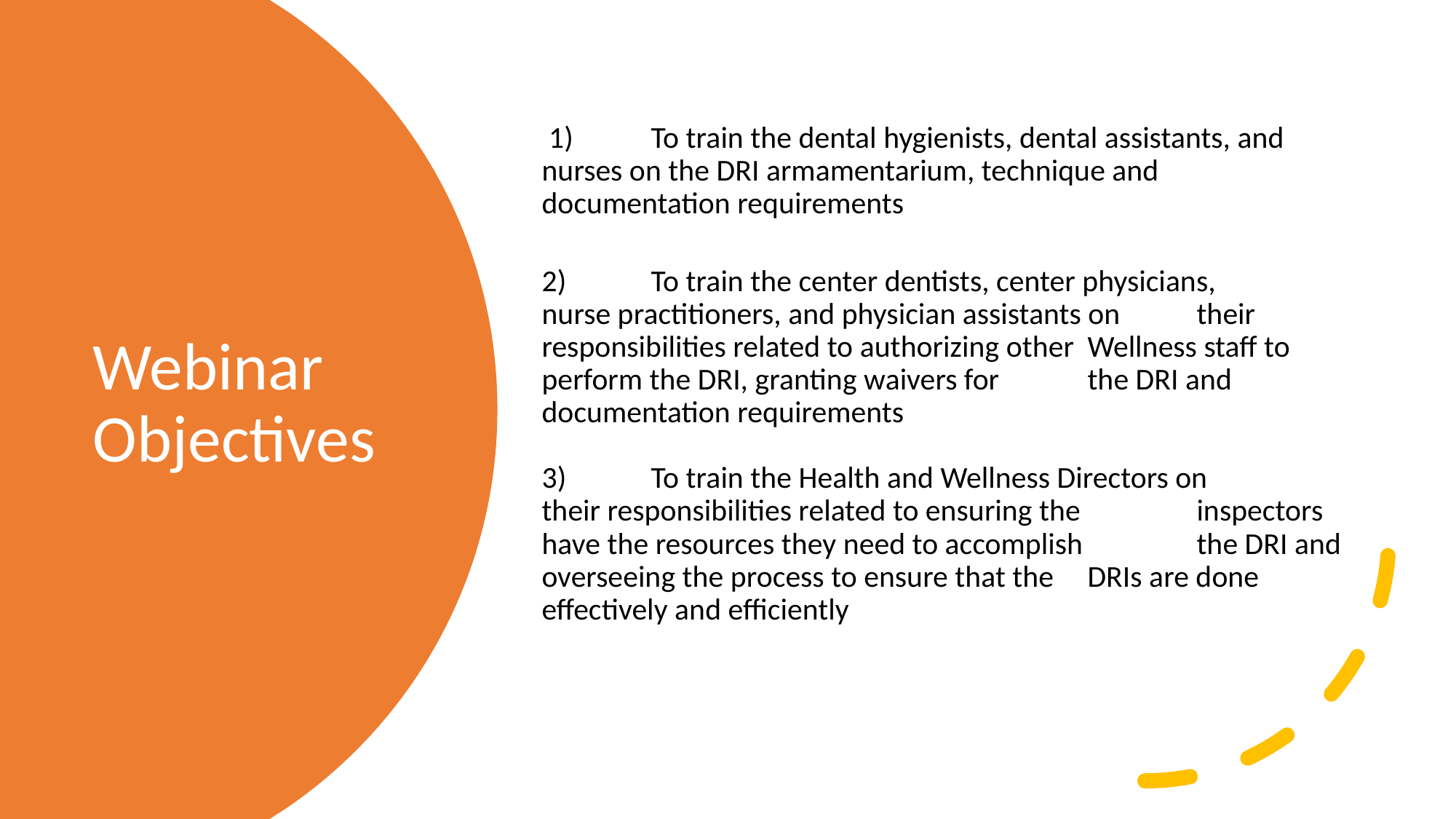

1)	To train the dental hygienists, dental assistants, and 	nurses on the DRI armamentarium, technique and 	documentation requirements

2) 	To train the center dentists, center physicians, 	nurse practitioners, and physician assistants on 	their responsibilities related to authorizing other 	Wellness staff to perform the DRI, granting waivers for 	the DRI and documentation requirements

3)	To train the Health and Wellness Directors on 	their responsibilities related to ensuring the 	inspectors have the resources they need to accomplish 	the DRI and overseeing the process to ensure that the 	DRIs are done effectively and efficiently

# Webinar Objectives